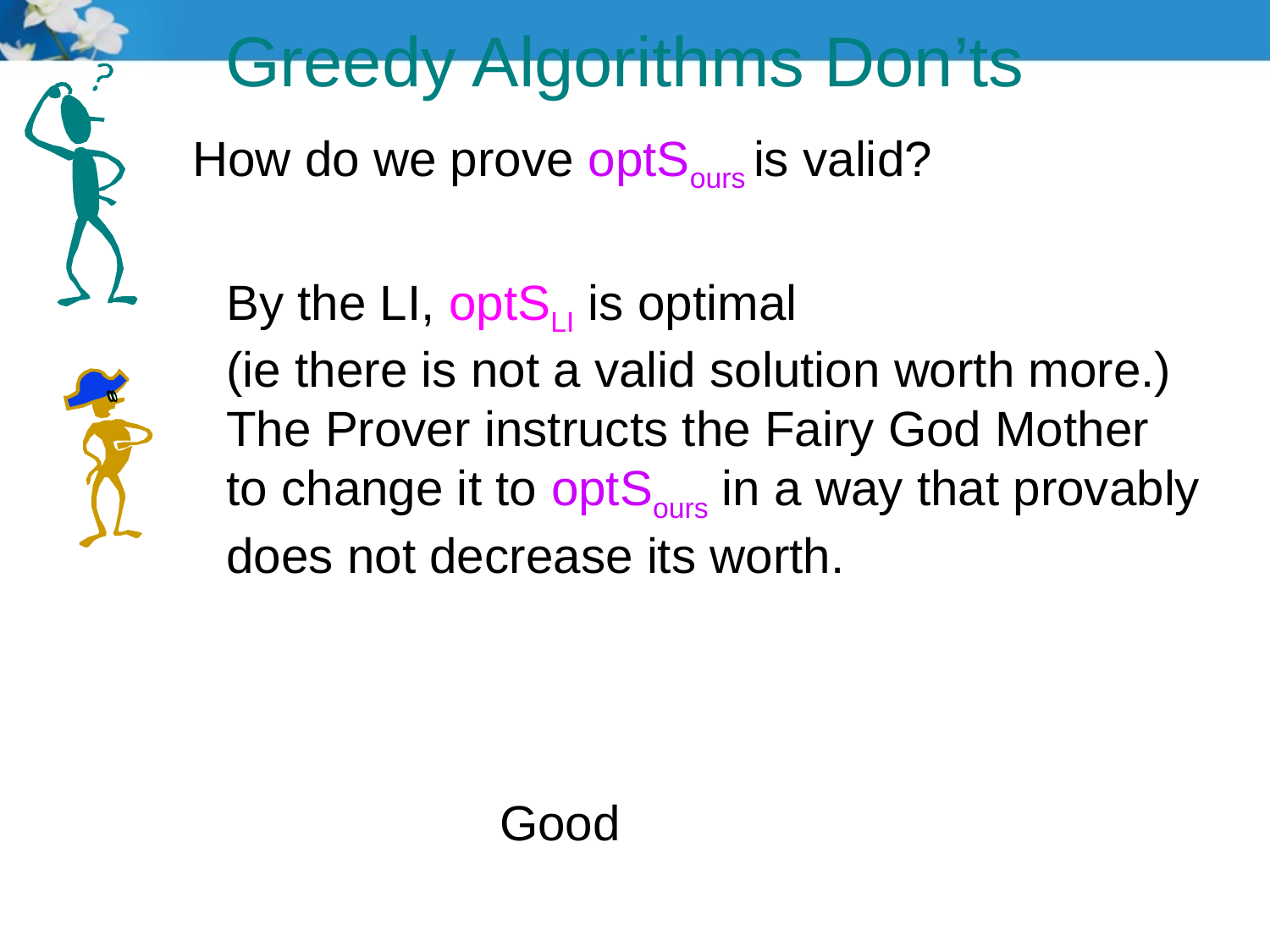

Greedy Algorithms Don’ts

How do we prove optSours is valid?
By the LI, optSLI is optimal
(ie there is not a valid solution worth more.)
The Prover instructs the Fairy God Mother
to change it to optSours in a way that provably
does not decrease its worth.

Good